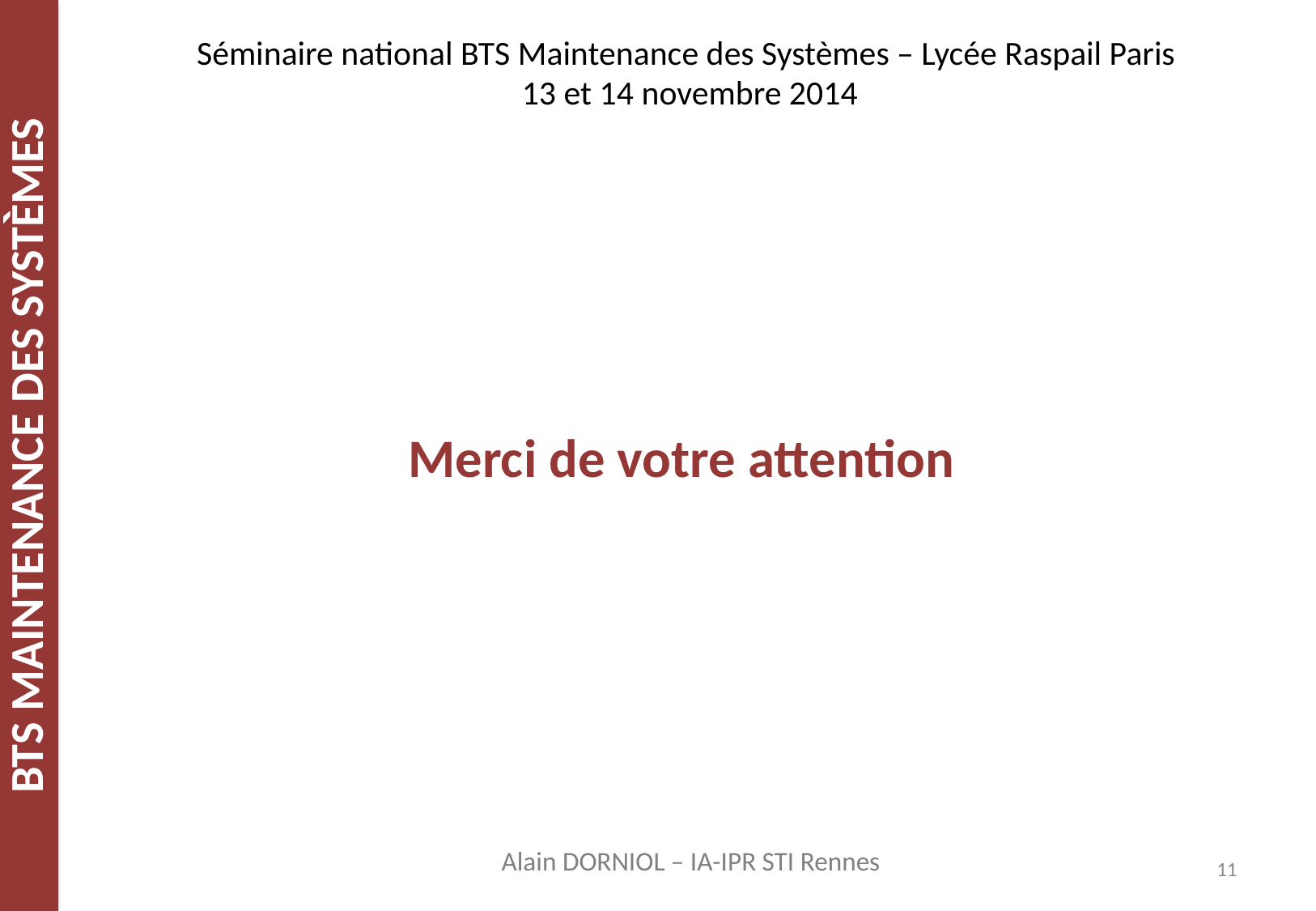

Séminaire national BTS Maintenance des Systèmes – Lycée Raspail Paris
13 et 14 novembre 2014
Merci de votre attention
Alain DORNIOL – IA-IPR STI Rennes
11